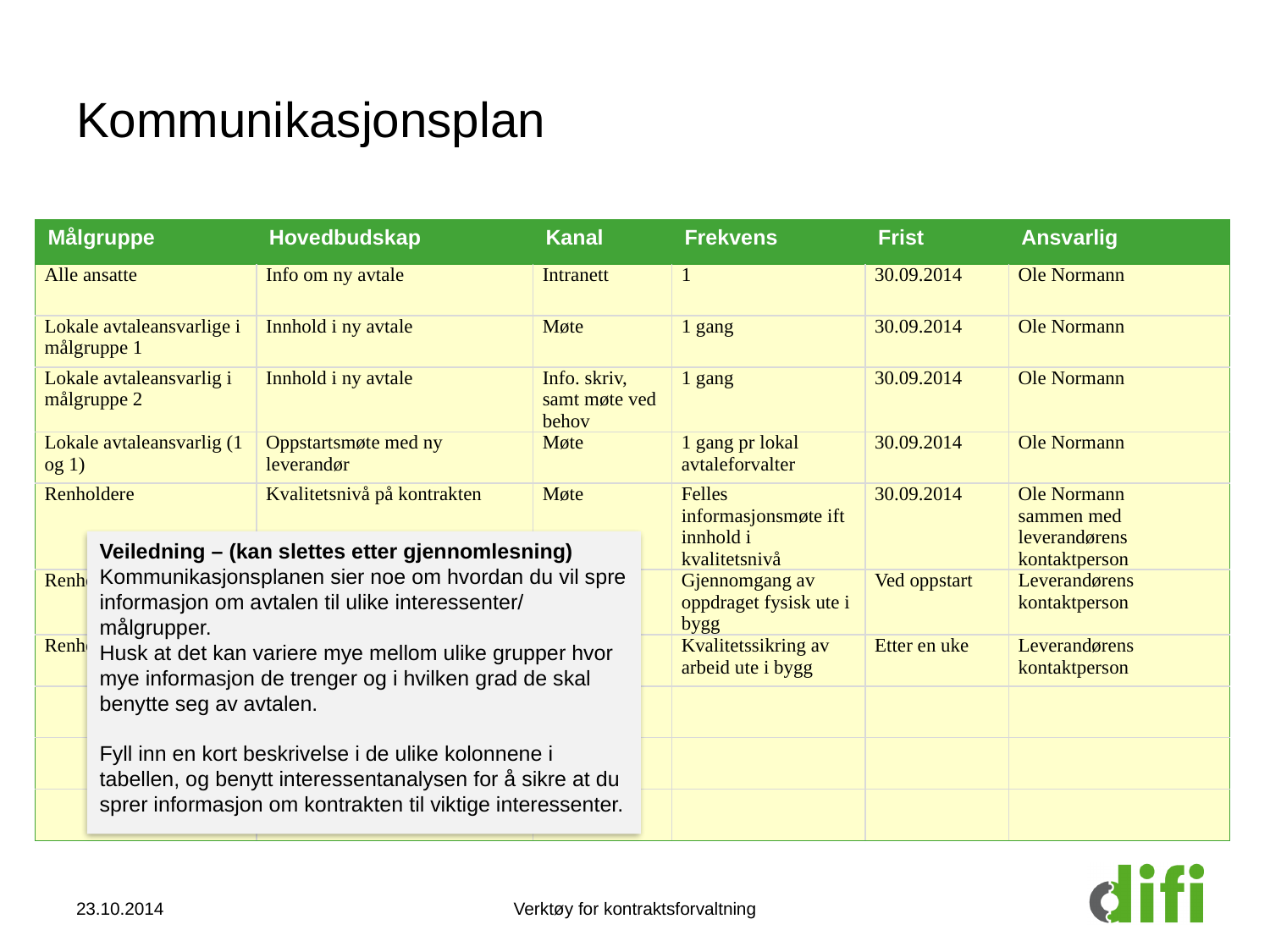

# Kommunikasjonsplan
| Målgruppe | Hovedbudskap | Kanal | Frekvens | Frist | Ansvarlig |
| --- | --- | --- | --- | --- | --- |
| Alle ansatte | Info om ny avtale | Intranett | 1 | 30.09.2014 | Ole Normann |
| Lokale avtaleansvarlige i målgruppe 1 | Innhold i ny avtale | Møte | 1 gang | 30.09.2014 | Ole Normann |
| Lokale avtaleansvarlig i målgruppe 2 | Innhold i ny avtale | Info. skriv, samt møte ved behov | 1 gang | 30.09.2014 | Ole Normann |
| Lokale avtaleansvarlig (1 og 1) | Oppstartsmøte med ny leverandør | Møte | 1 gang pr lokal avtaleforvalter | 30.09.2014 | Ole Normann |
| Renholdere | Kvalitetsnivå på kontrakten | Møte | Felles informasjonsmøte ift innhold i kvalitetsnivå | 30.09.2014 | Ole Normann sammen med leverandørens kontaktperson |
| Renholdere | Kvalitetsnivå på kontrakten | Opp-læring | Gjennomgang av oppdraget fysisk ute i bygg | Ved oppstart | Leverandørens kontaktperson |
| Renholdere | Kvalitetsnivå på kontrakten | Visuell kontroll | Kvalitetssikring av arbeid ute i bygg | Etter en uke | Leverandørens kontaktperson |
|  |  |  |  |  |  |
|  |  |  |  |  |  |
|  |  |  |  |  |  |
Veiledning – (kan slettes etter gjennomlesning)
Kommunikasjonsplanen sier noe om hvordan du vil spre informasjon om avtalen til ulike interessenter/ målgrupper.
Husk at det kan variere mye mellom ulike grupper hvor mye informasjon de trenger og i hvilken grad de skal benytte seg av avtalen.

Fyll inn en kort beskrivelse i de ulike kolonnene i tabellen, og benytt interessentanalysen for å sikre at du sprer informasjon om kontrakten til viktige interessenter.
23.10.2014
Verktøy for kontraktsforvaltning